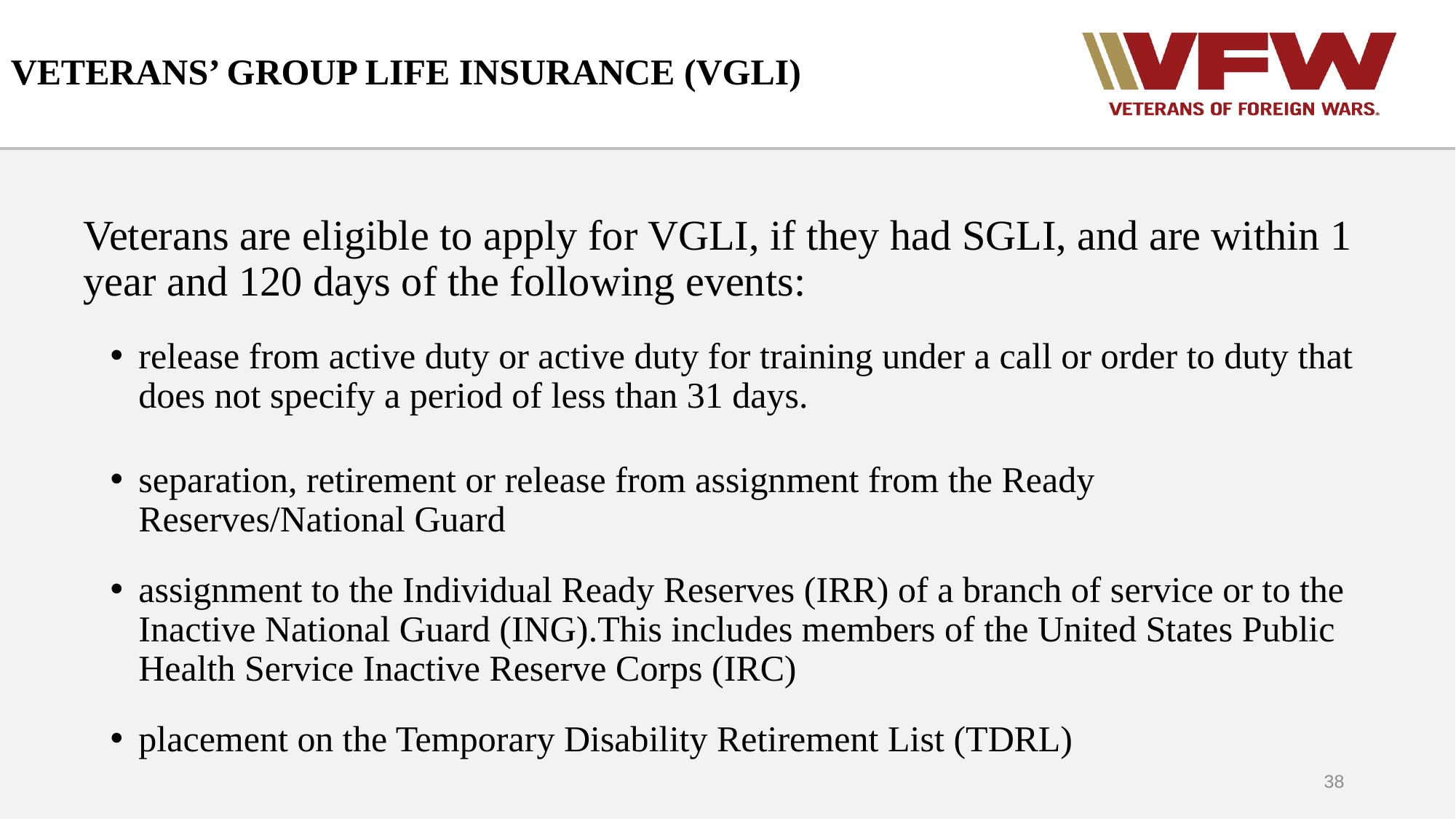

# VETERANS’ GROUP LIFE INSURANCE (VGLI)

Veterans are eligible to apply for VGLI, if they had SGLI, and are within 1 year and 120 days of the following events:

release from active duty or active duty for training under a call or order to duty that does not specify a period of less than 31 days.

separation, retirement or release from assignment from the Ready Reserves/National Guard

assignment to the Individual Ready Reserves (IRR) of a branch of service or to the Inactive National Guard (ING).This includes members of the United States Public Health Service Inactive Reserve Corps (IRC)

placement on the Temporary Disability Retirement List (TDRL)
38